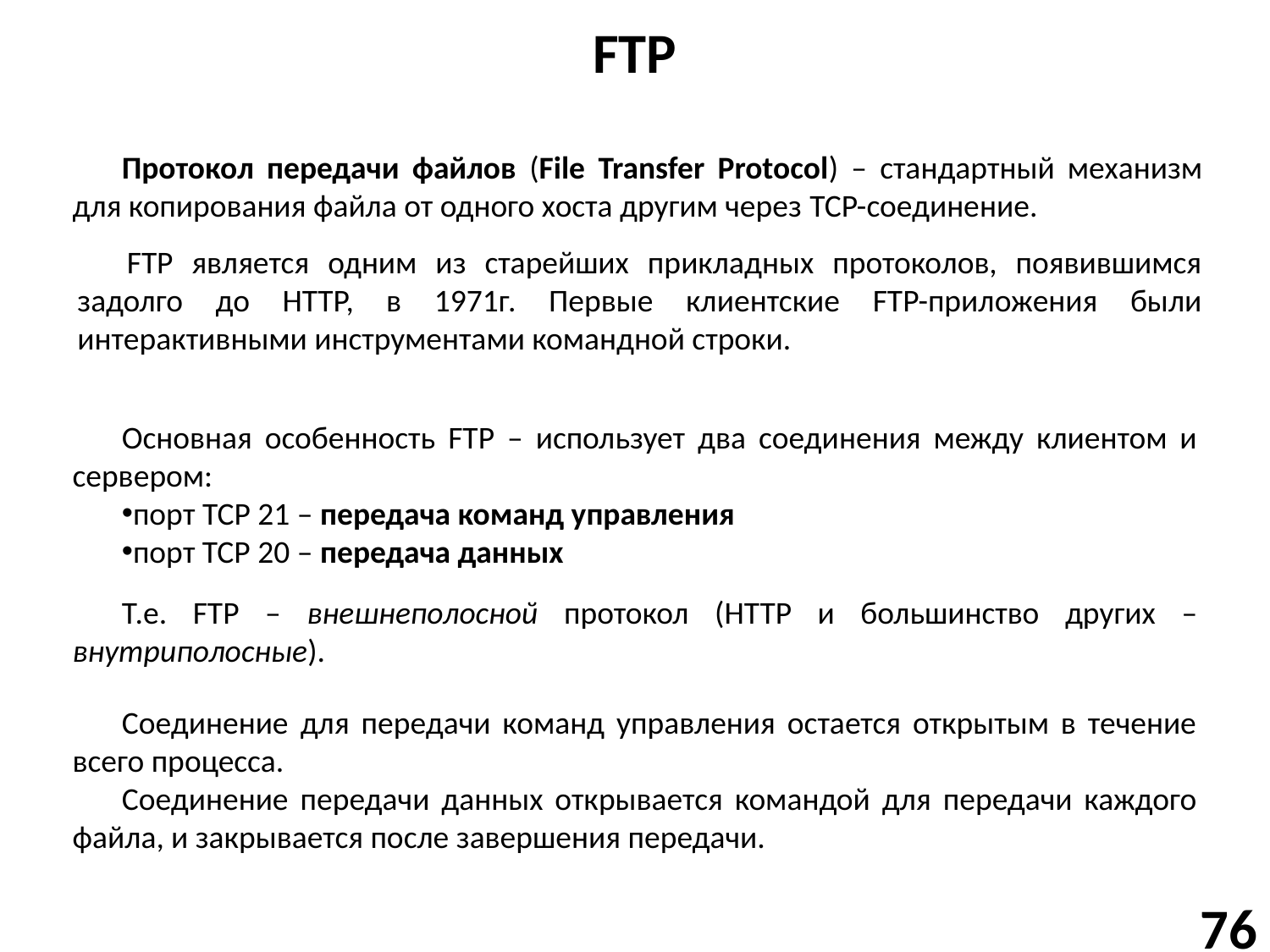

# FTP
Протокол передачи файлов (File Transfer Protocol) – стандартный механизм для копирования файла от одного хоста другим через TCP-соединение.
FTP является одним из старейших прикладных протоколов, появившимся задолго до HTTP, в 1971г. Первые клиентские FTP-приложения были интерактивными инструментами командной строки.
Основная особенность FTP – использует два соединения между клиентом и сервером:
порт TCP 21 – передача команд управления
порт TCP 20 – передача данных
Т.е. FTP – внешнеполосной протокол (HTTP и большинство других – внутриполосные).
Соединение для передачи команд управления остается открытым в течение всего процесса.
Соединение передачи данных открывается командой для передачи каждого файла, и закрывается после завершения передачи.
76